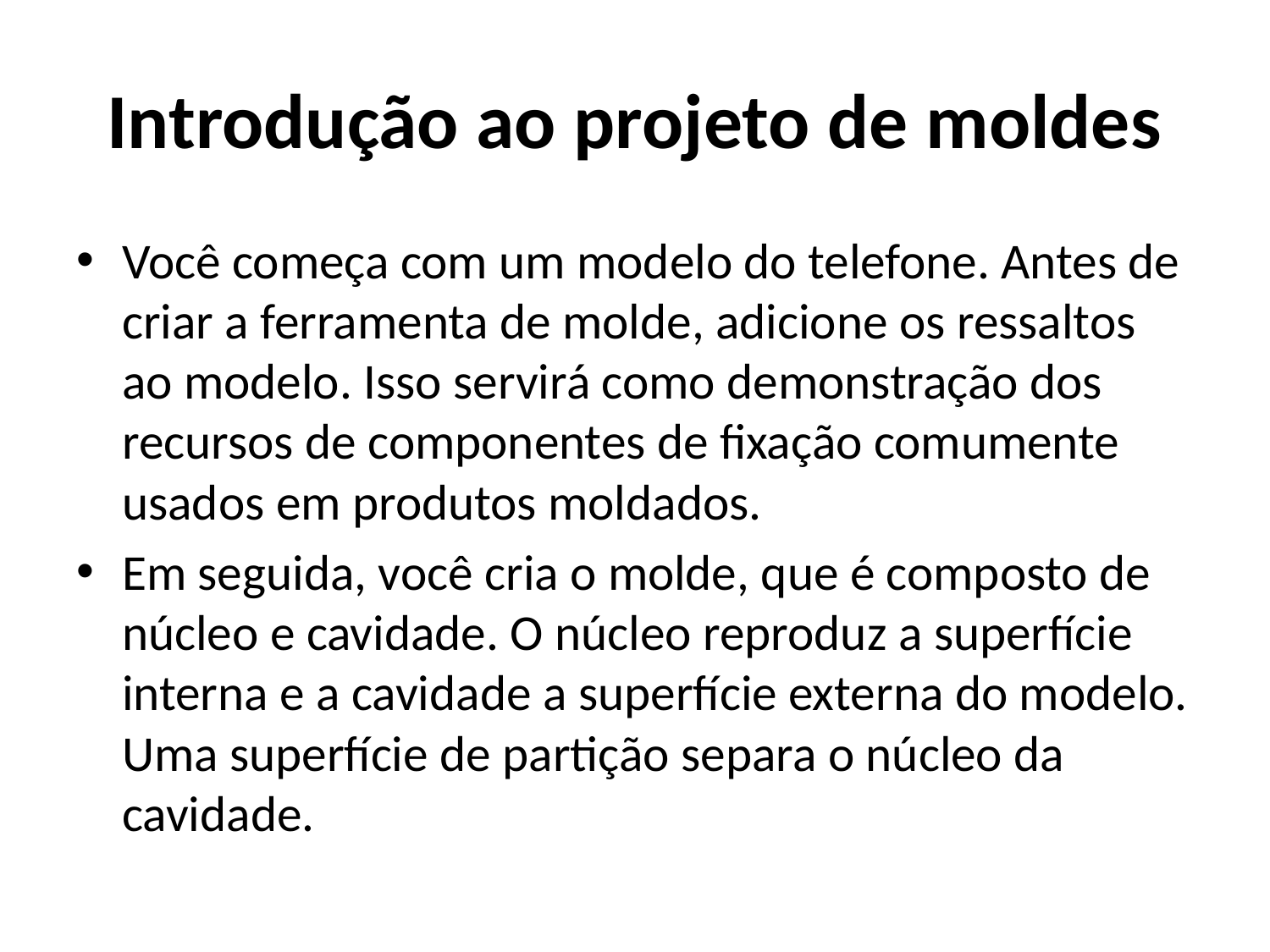

# Introdução ao projeto de moldes
Você começa com um modelo do telefone. Antes de criar a ferramenta de molde, adicione os ressaltos ao modelo. Isso servirá como demonstração dos recursos de componentes de fixação comumente usados em produtos moldados.
Em seguida, você cria o molde, que é composto de núcleo e cavidade. O núcleo reproduz a superfície interna e a cavidade a superfície externa do modelo. Uma superfície de partição separa o núcleo da cavidade.